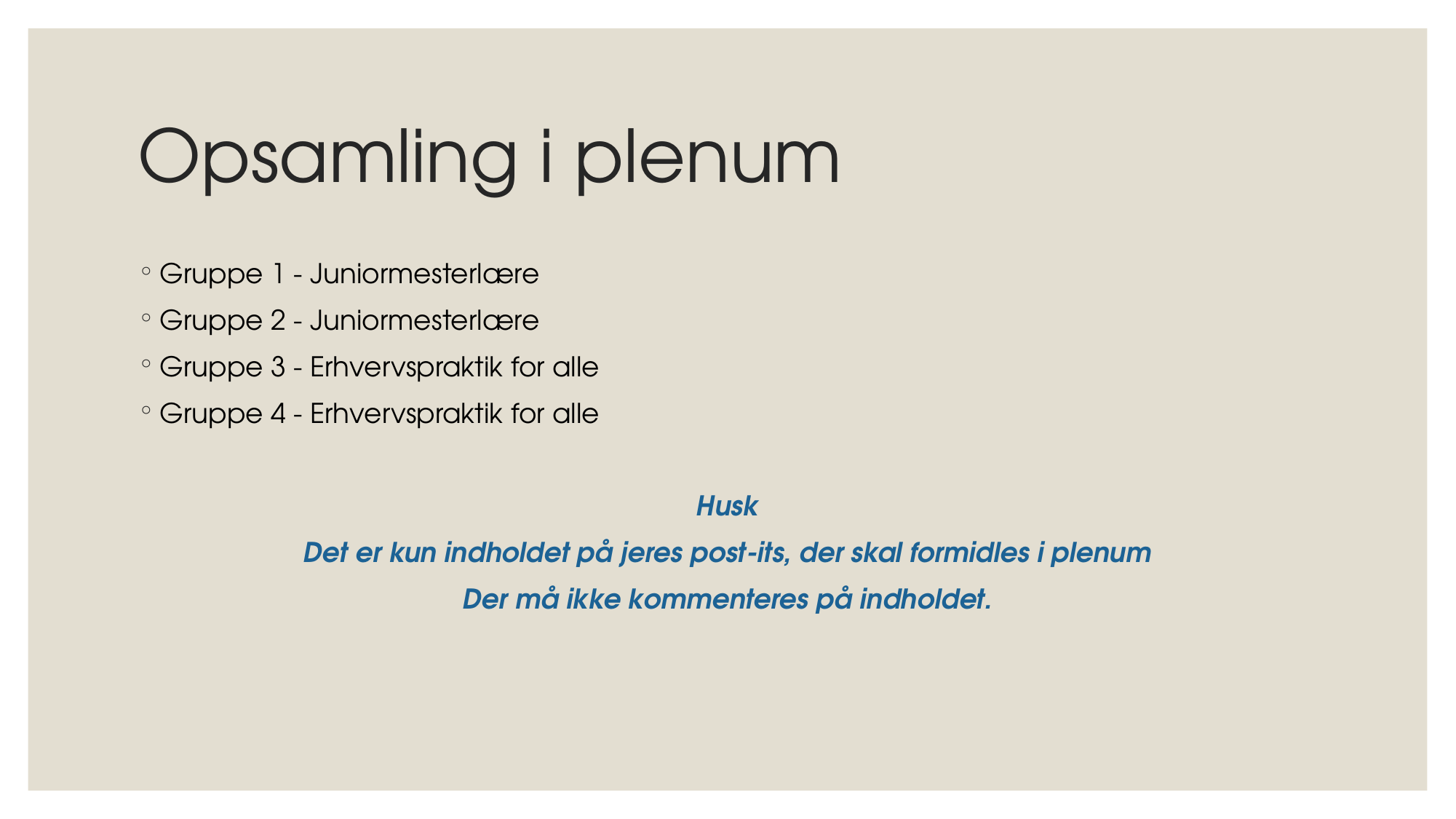

# Opsamling i plenum
Gruppe 1 - Juniormesterlære
Gruppe 2 - Juniormesterlære
Gruppe 3 - Erhvervspraktik for alle
Gruppe 4 - Erhvervspraktik for alle

Husk
Det er kun indholdet på jeres post-its, der skal formidles i plenum
Der må ikke kommenteres på indholdet.